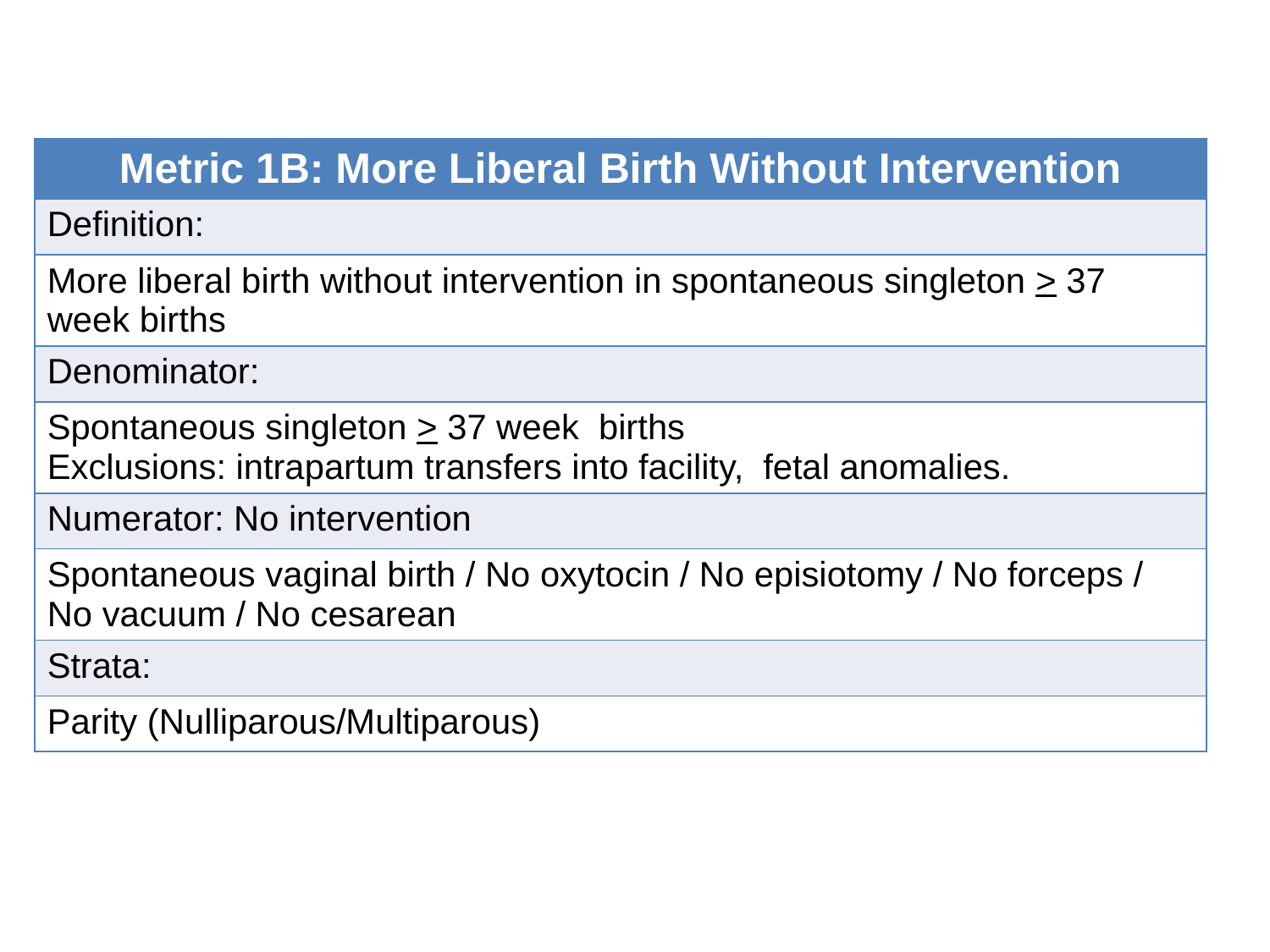

|  |
| --- |
|  |
|  |
|  |
|  |
|  |
|  |
|  |
|  |
|  |
|  |
|  |
|  |
|  |
| Metric 1B: More Liberal Birth Without Intervention |
| --- |
| Definition: |
| More liberal birth without intervention in spontaneous singleton > 37 week births |
| Denominator: |
| Spontaneous singleton > 37 week births Exclusions: intrapartum transfers into facility, fetal anomalies. |
| Numerator: No intervention |
| Spontaneous vaginal birth / No oxytocin / No episiotomy / No forceps / No vacuum / No cesarean |
| Strata: |
| Parity (Nulliparous/Multiparous) |